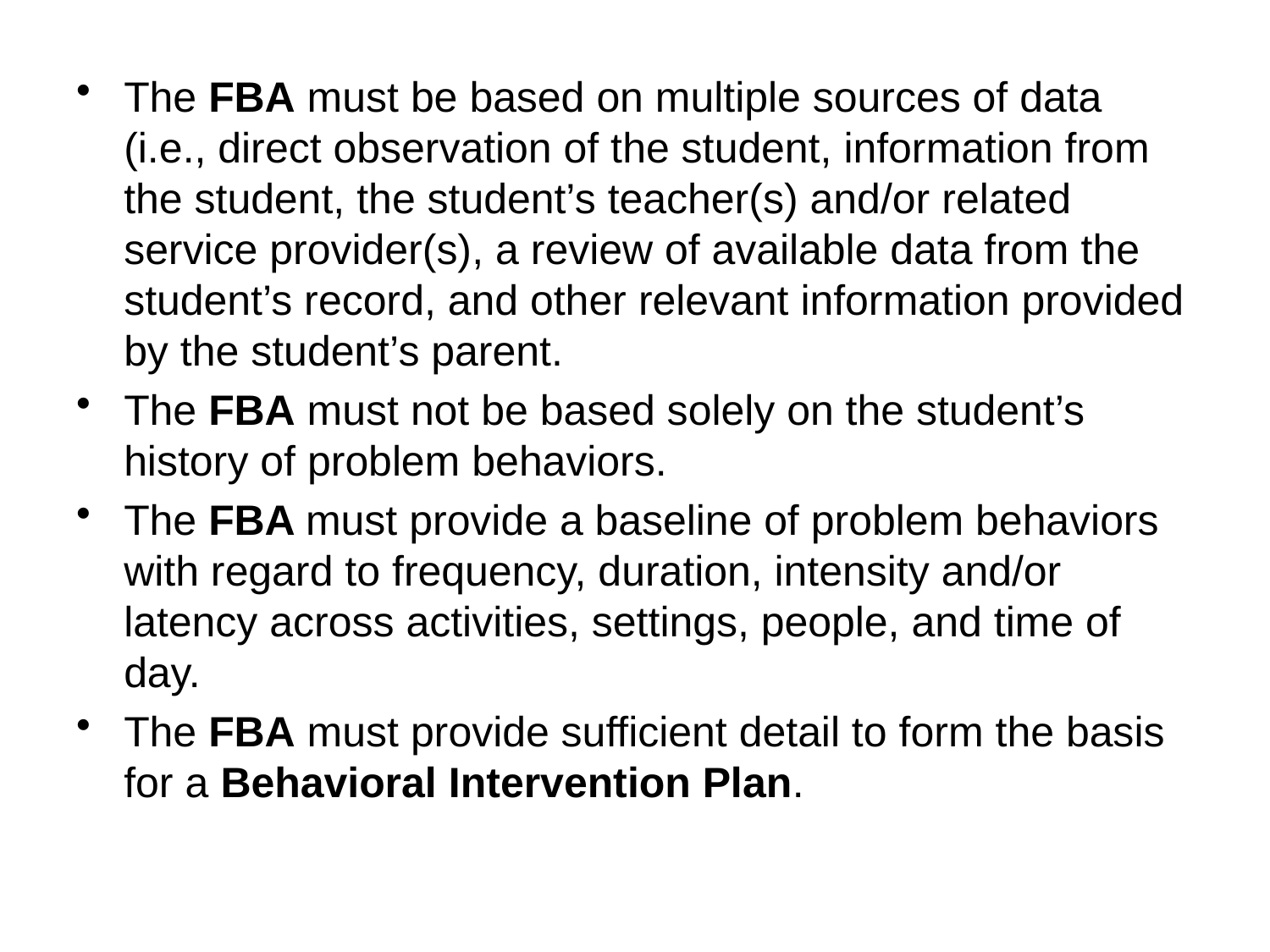

The FBA must be based on multiple sources of data (i.e., direct observation of the student, information from the student, the student’s teacher(s) and/or related service provider(s), a review of available data from the student’s record, and other relevant information provided by the student’s parent.
The FBA must not be based solely on the student’s history of problem behaviors.
The FBA must provide a baseline of problem behaviors with regard to frequency, duration, intensity and/or latency across activities, settings, people, and time of day.
The FBA must provide sufficient detail to form the basis for a Behavioral Intervention Plan.